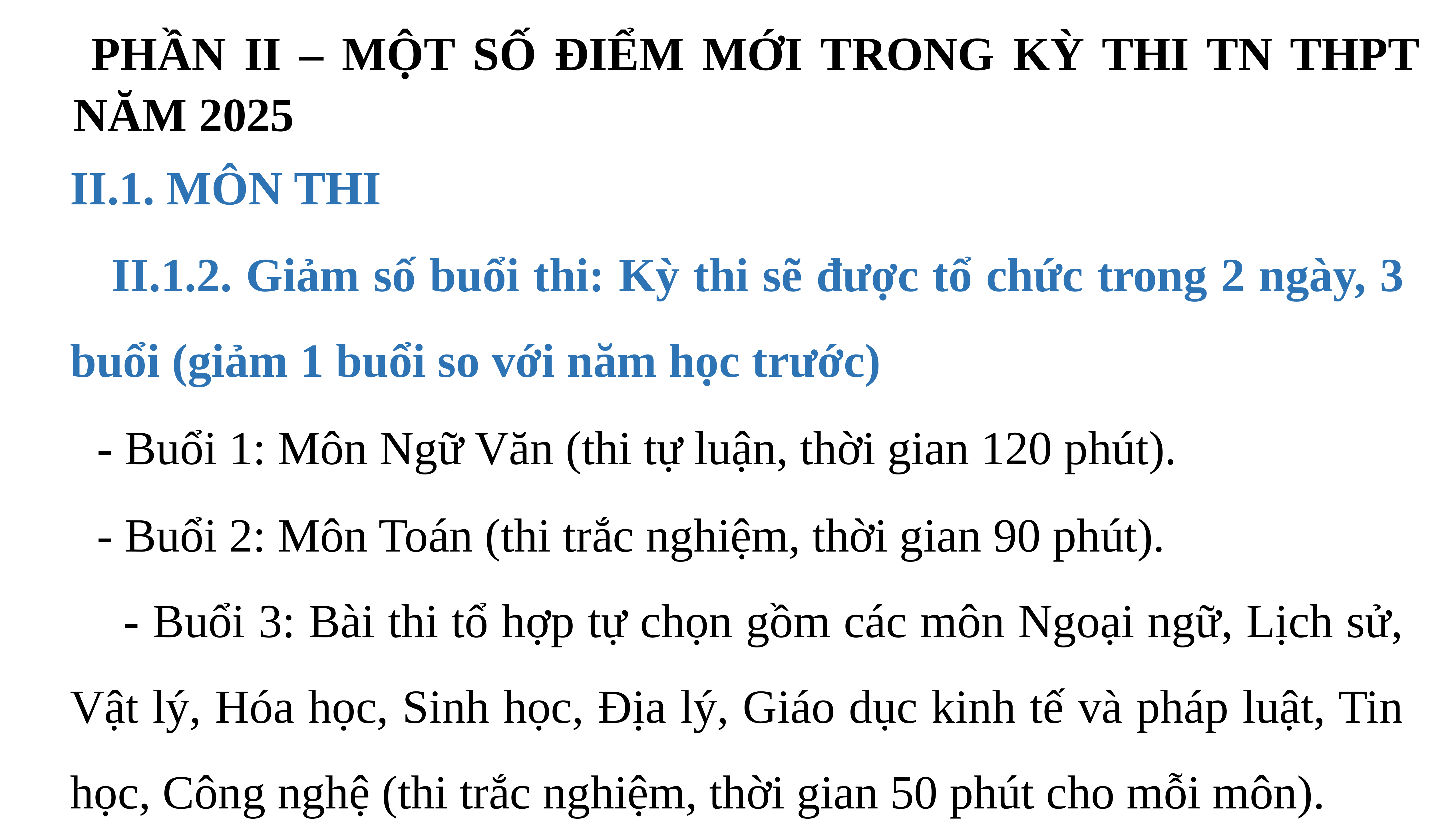

PHẦN II – MỘT SỐ ĐIỂM MỚI TRONG KỲ THI TN THPT NĂM 2025
II.1. MÔN THI
   II.1.2. Giảm số buổi thi: Kỳ thi sẽ được tổ chức trong 2 ngày, 3 buổi (giảm 1 buổi so với năm học trước)​
- Buổi 1: Môn Ngữ Văn (thi tự luận, thời gian 120 phút).​
- Buổi 2: Môn Toán (thi trắc nghiệm, thời gian 90 phút).​
  - Buổi 3: Bài thi tổ hợp tự chọn gồm các môn Ngoại ngữ, Lịch sử, Vật lý, Hóa học, Sinh học, Địa lý, Giáo dục kinh tế và pháp luật, Tin học, Công nghệ (thi trắc nghiệm, thời gian 50 phút cho mỗi môn).